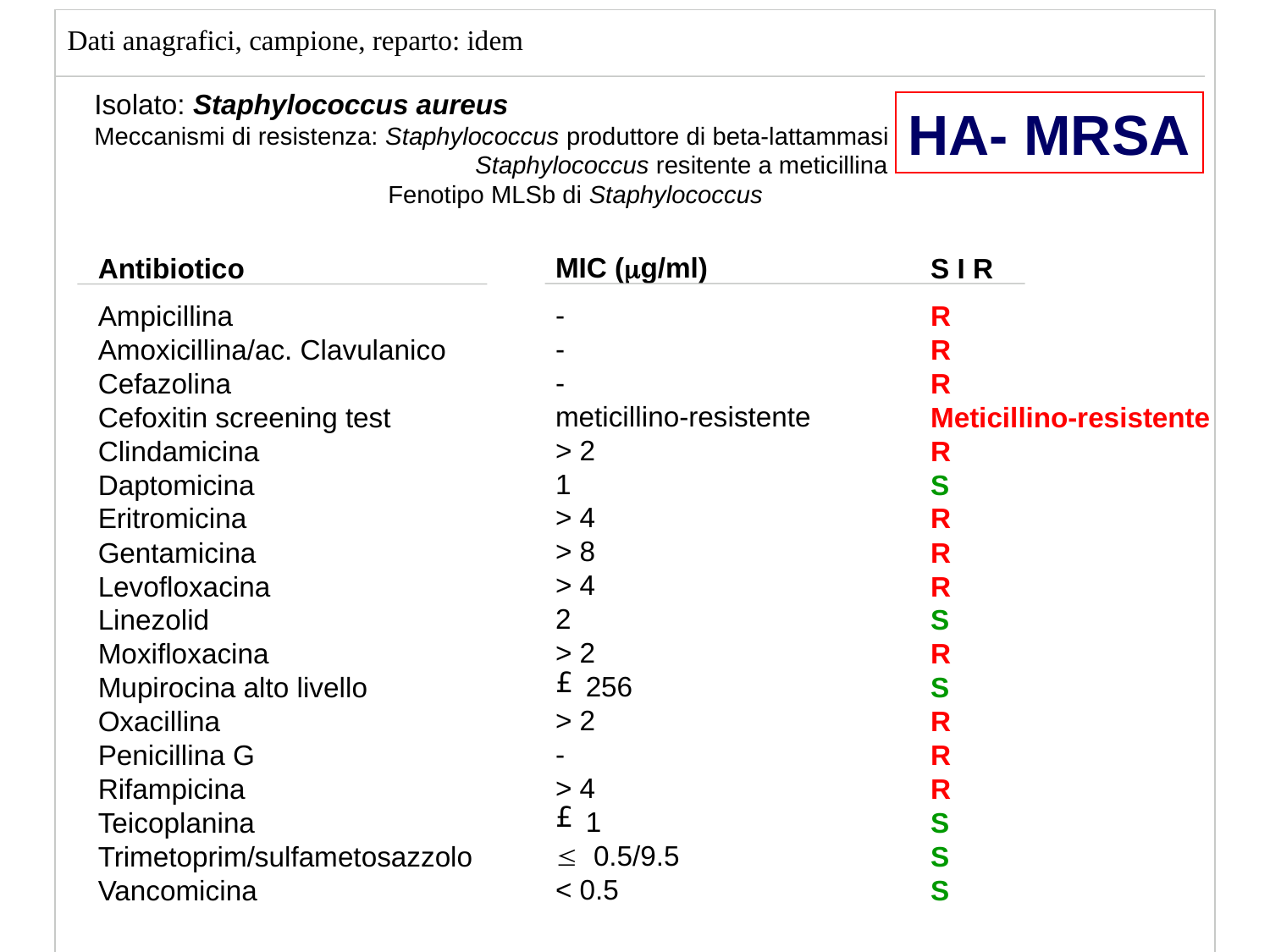

Dati anagrafici, campione, reparto: idem

Isolato: Staphylococcus aureus
Meccanismi di resistenza: Staphylococcus produttore di beta-lattammasi
		Staphylococcus resitente a meticillina
	 Fenotipo MLSb di Staphylococcus
HA- MRSA
MIC (μg/ml)

-
-
-
meticillino-resistente
> 2
1
> 4
> 8
> 4
2
> 2
 256
> 2
-
> 4
 1
≤  0.5/9.5
< 0.5
Antibiotico

Ampicillina
Amoxicillina/ac. Clavulanico
Cefazolina
Cefoxitin screening test
Clindamicina
Daptomicina
Eritromicina
Gentamicina
Levofloxacina
Linezolid
Moxifloxacina
Mupirocina alto livello
Oxacillina
Penicillina G
Rifampicina
Teicoplanina
Trimetoprim/sulfametosazzolo
Vancomicina
S I R

R
R
R
Meticillino-resistente
R
S
R
R
R
S
R
S
R
R
R
S
S
S